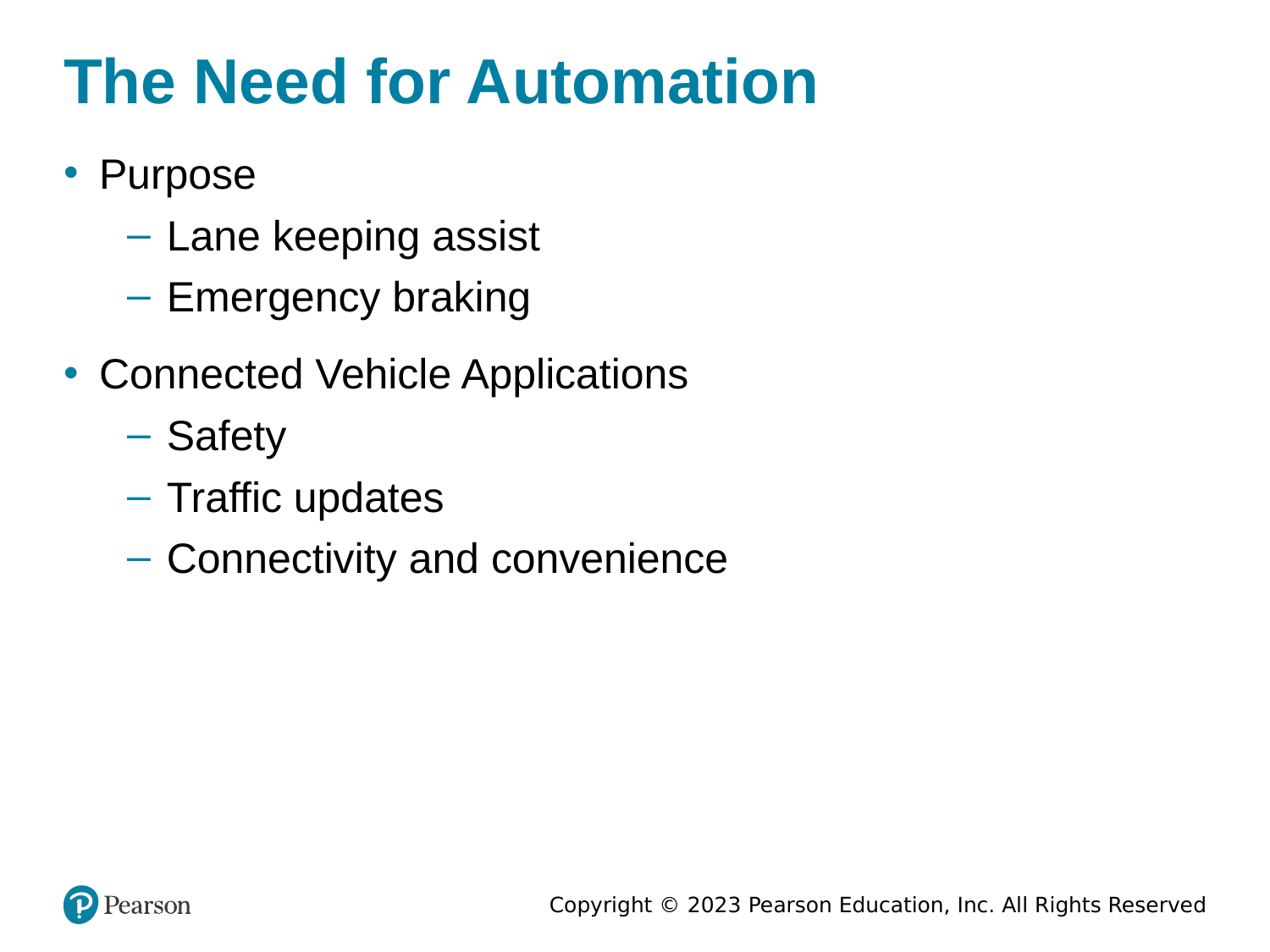

# The Need for Automation
Purpose
Lane keeping assist
Emergency braking
Connected Vehicle Applications
Safety
Traffic updates
Connectivity and convenience